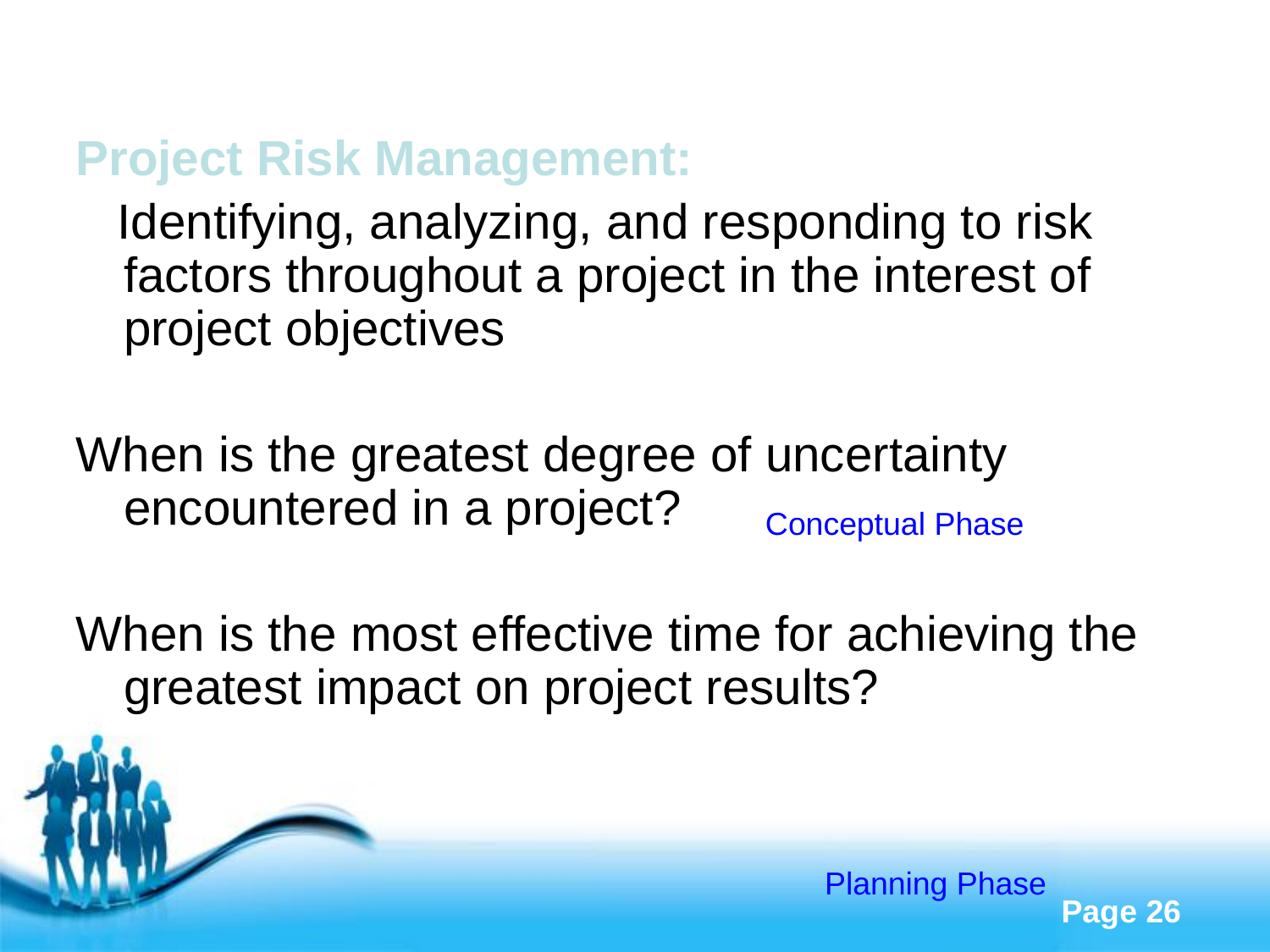

#
Project Risk Management:
   Identifying, analyzing, and responding to risk factors throughout a project in the interest of project objectives

When is the greatest degree of uncertainty encountered in a project?

When is the most effective time for achieving the greatest impact on project results?
Conceptual Phase
Planning Phase